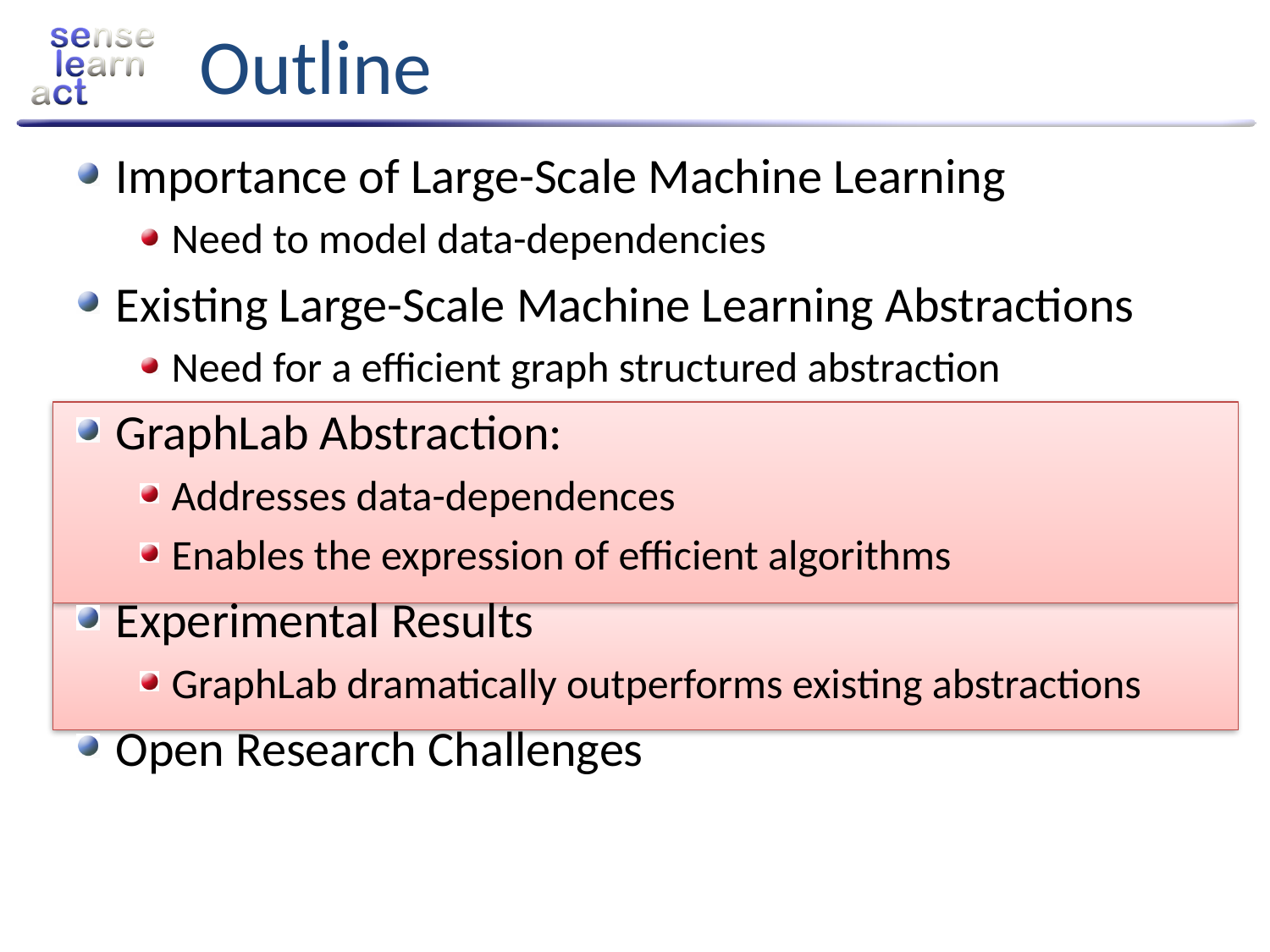

# Outline
Importance of Large-Scale Machine Learning
Need to model data-dependencies
Existing Large-Scale Machine Learning Abstractions
Need for a efficient graph structured abstraction
GraphLab Abstraction:
Addresses data-dependences
Enables the expression of efficient algorithms
Experimental Results
GraphLab dramatically outperforms existing abstractions
Open Research Challenges